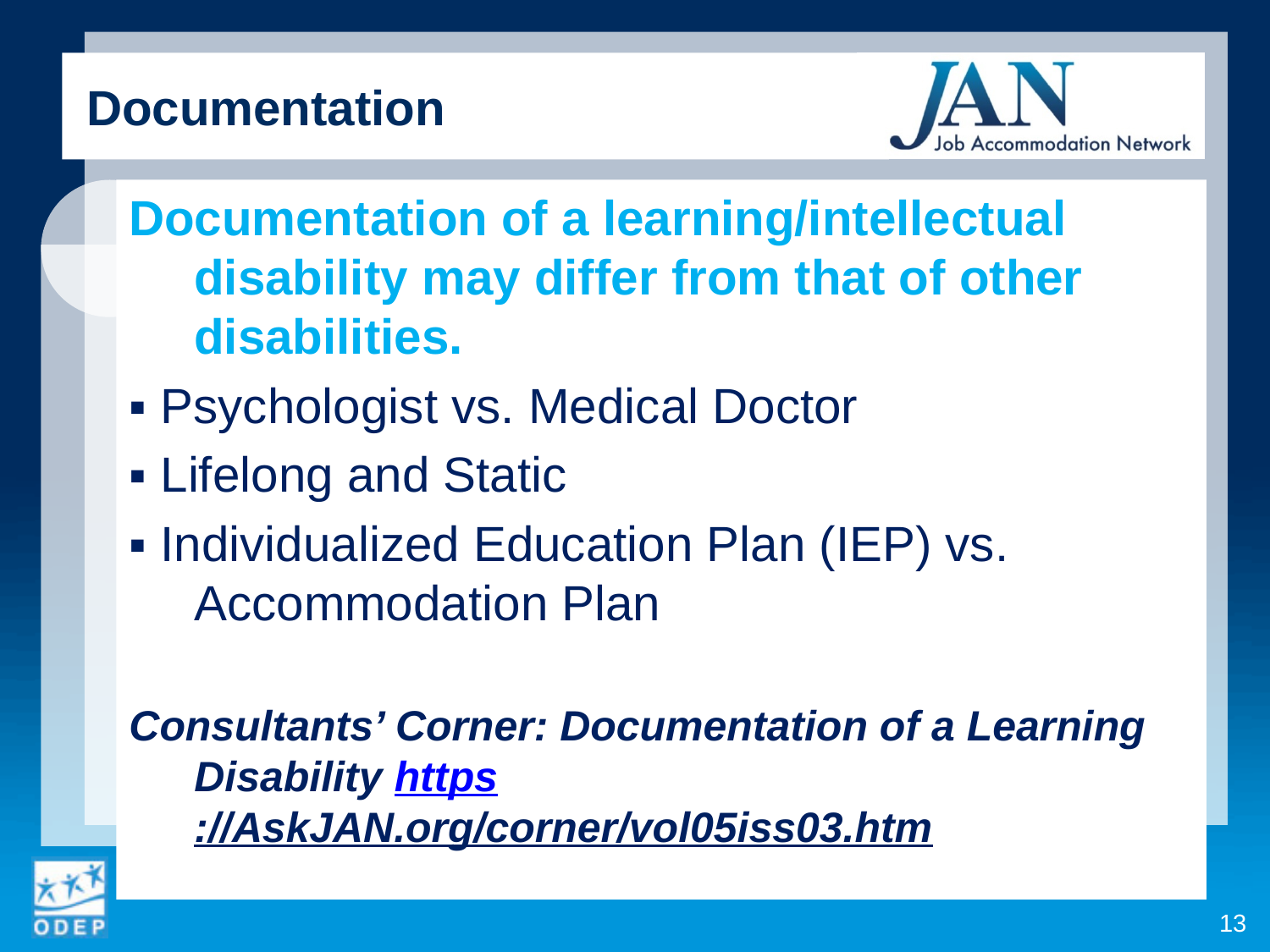

Documentation
Documentation of a learning/intellectual disability may differ from that of other disabilities.
▪ Psychologist vs. Medical Doctor
▪ Lifelong and Static
▪ Individualized Education Plan (IEP) vs. Accommodation Plan

Consultants’ Corner: Documentation of a Learning Disability https://AskJAN.org/corner/vol05iss03.htm

13